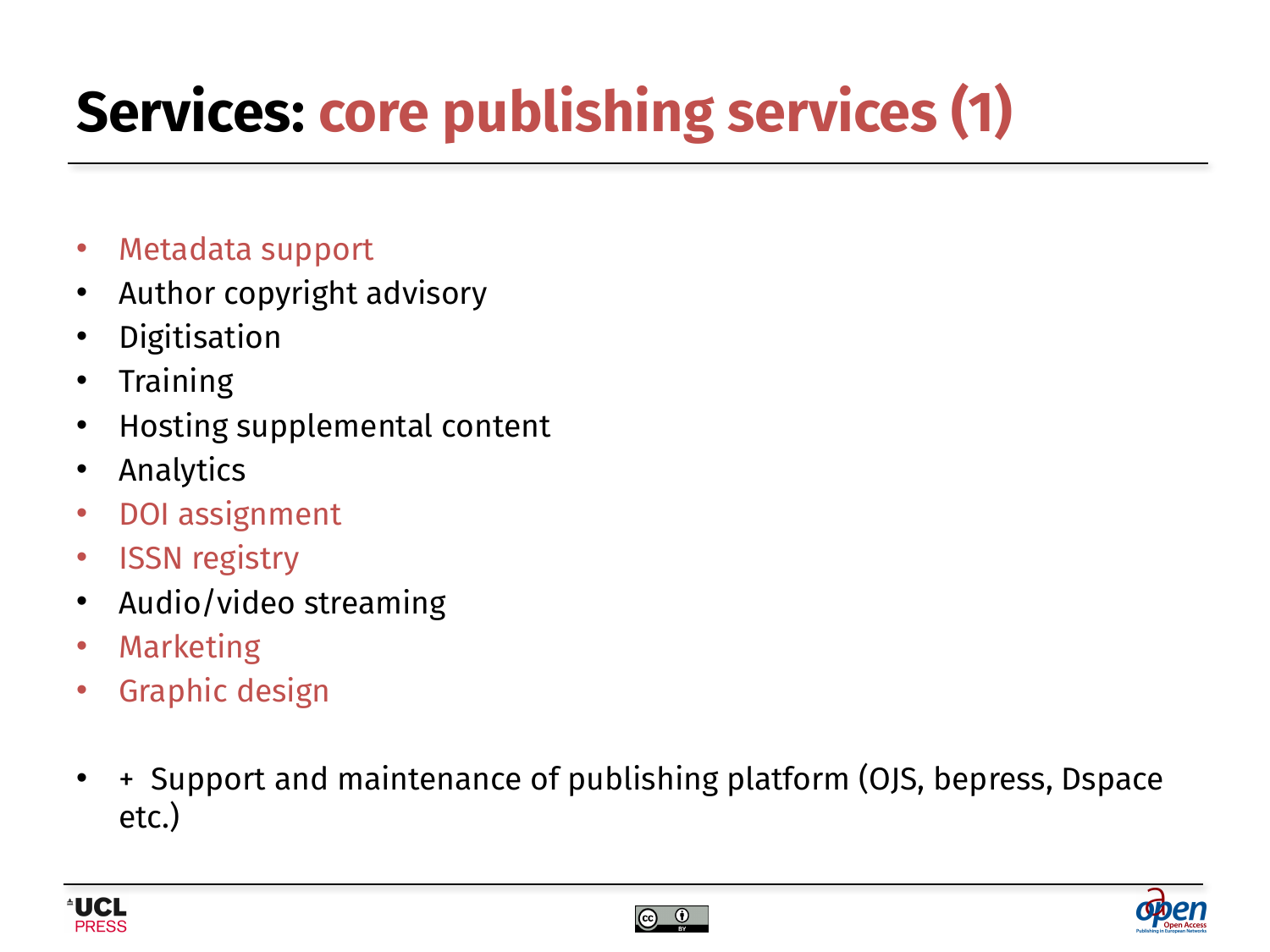

# Services: core publishing services (1)
Metadata support
Author copyright advisory
Digitisation
Training
Hosting supplemental content
Analytics
DOI assignment
ISSN registry
Audio/video streaming
Marketing
Graphic design

+  Support and maintenance of publishing platform (OJS, bepress, Dspace etc.)